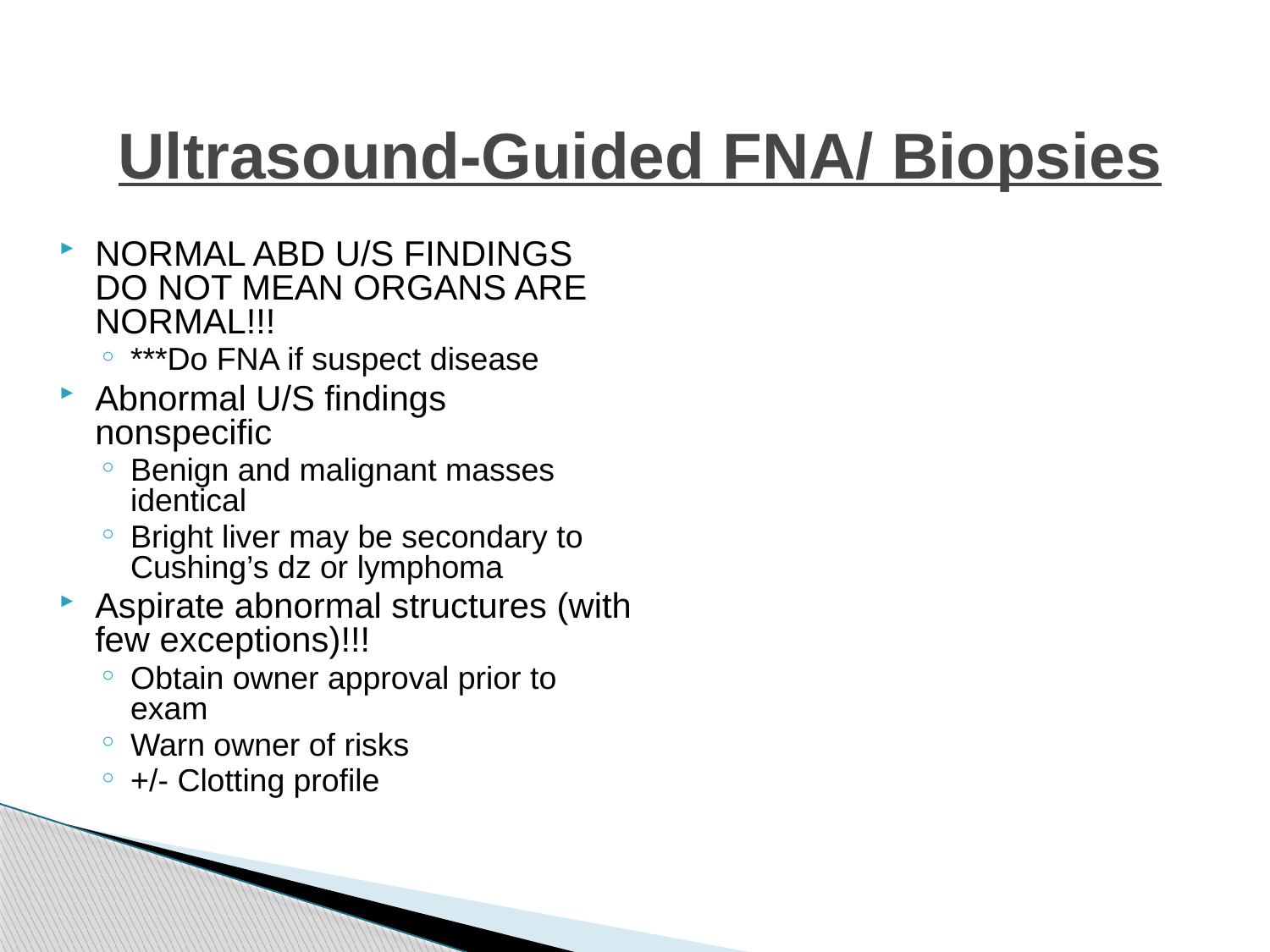

# Ultrasound-Guided FNA/ Biopsies
NORMAL ABD U/S FINDINGS DO NOT MEAN ORGANS ARE NORMAL!!!
***Do FNA if suspect disease
Abnormal U/S findings nonspecific
Benign and malignant masses identical
Bright liver may be secondary to Cushing’s dz or lymphoma
Aspirate abnormal structures (with few exceptions)!!!
Obtain owner approval prior to exam
Warn owner of risks
+/- Clotting profile